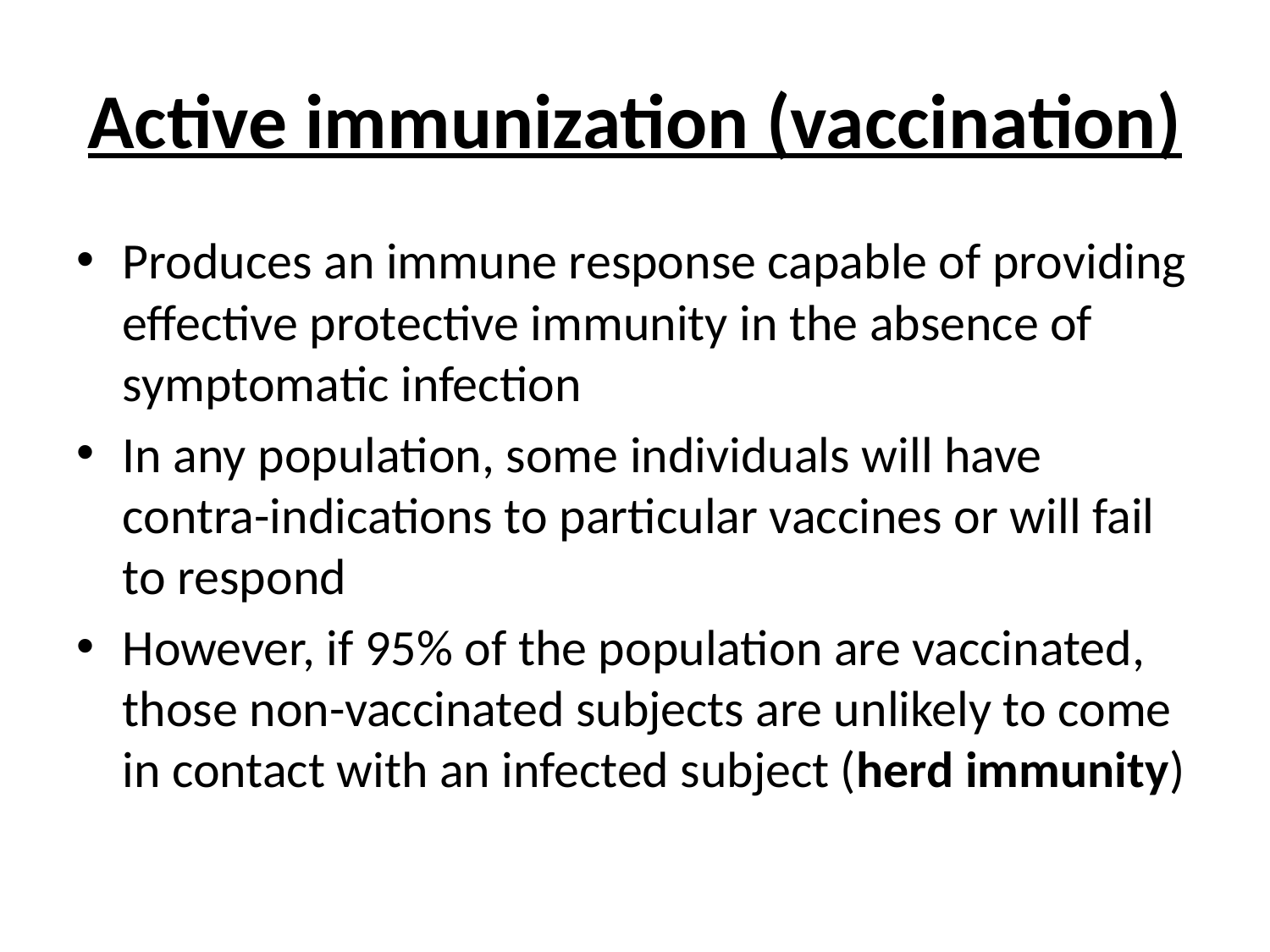

# Active immunization (vaccination)
Produces an immune response capable of providing effective protective immunity in the absence of  symptomatic infection
In any population, some individuals will have contra-indications to particular vaccines or will fail to respond
However, if 95% of the population are vaccinated, those non-vaccinated subjects are unlikely to come in contact with an infected subject (herd immunity)